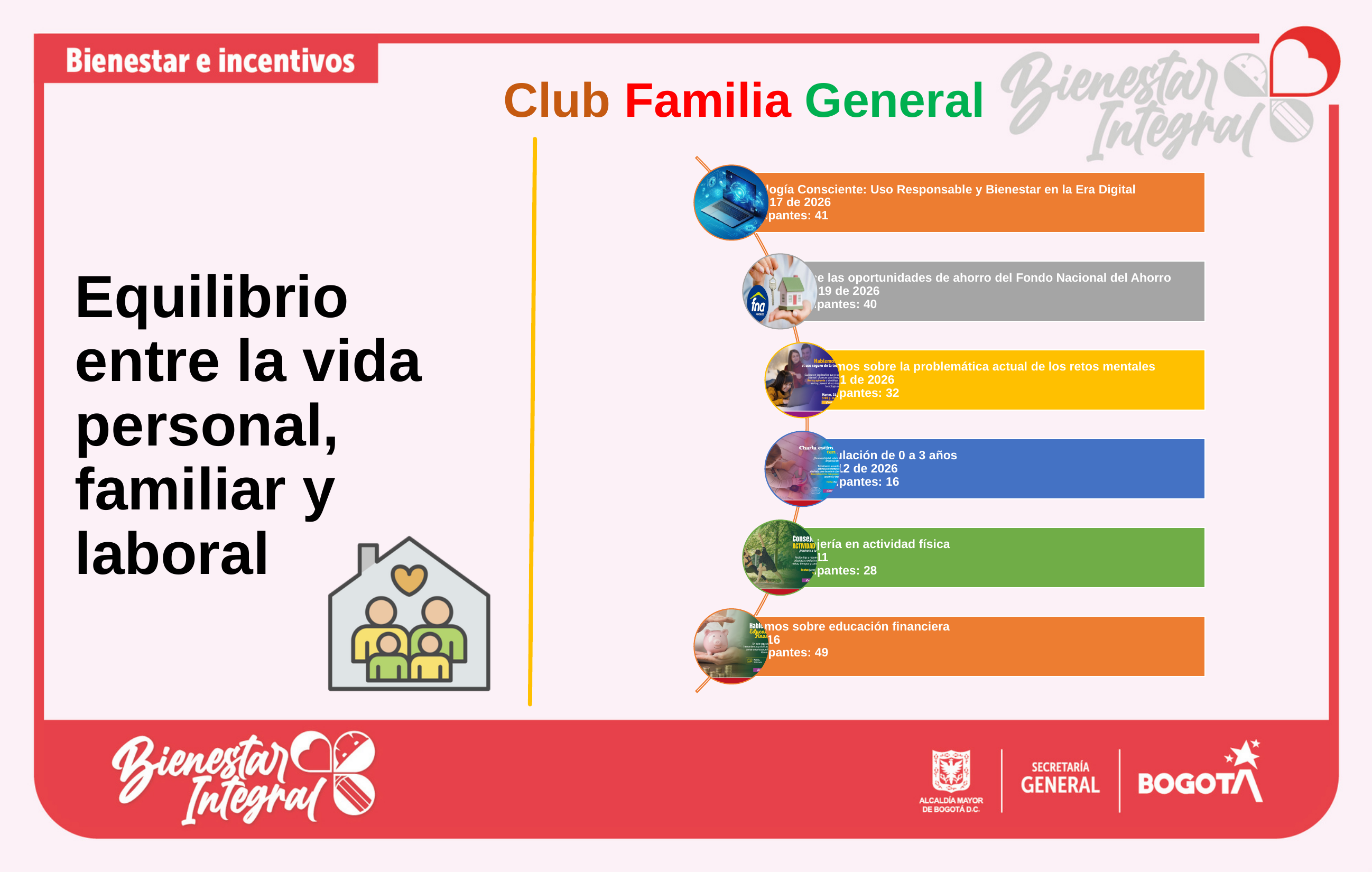

Club Familia General

Equilibrio entre la vida personal, familiar y laboral

Tecnología Consciente: Uso Responsable y Bienestar en la Era Digital
Marzo 17 de 2026
Participantes: 41

Conoce las oportunidades de ahorro del Fondo Nacional del Ahorro
Marzo 19 de 2026
Participantes: 40

Hablemos sobre la problemática actual de los retos mentales
Abril 21 de 2026
Participantes: 32

Estimulación de 0 a 3 años
Mayo 12 de 2026
Participantes: 16

Consejería en actividad física
Junio 11
Participantes: 28

Hablemos sobre educación financiera
Junio 16
Participantes: 49